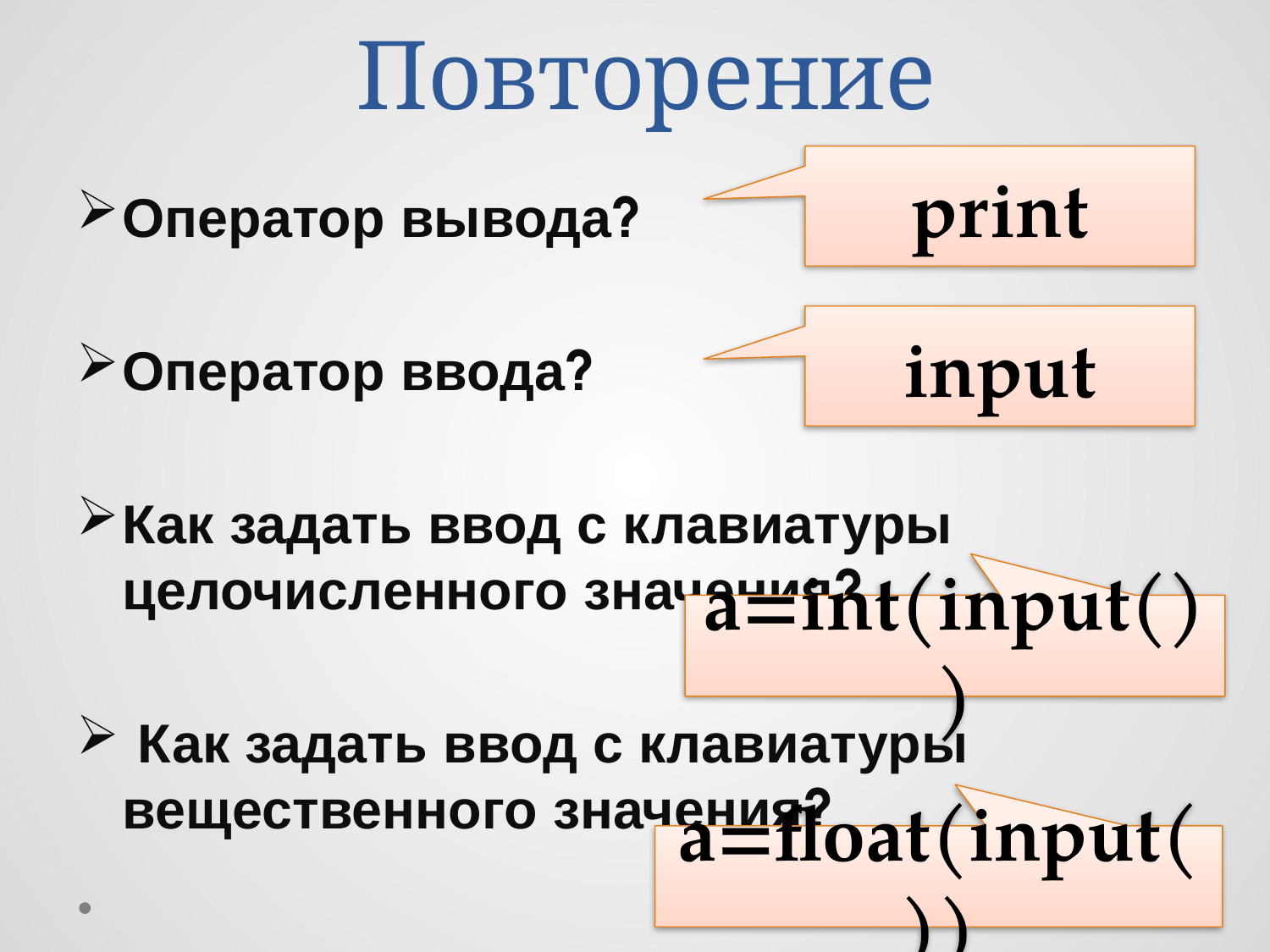

# Повторение
print
Оператор вывода?

Оператор ввода?

Как задать ввод с клавиатуры целочисленного значения?

 Как задать ввод с клавиатуры вещественного значения?

input
a=int(input())
a=float(input())